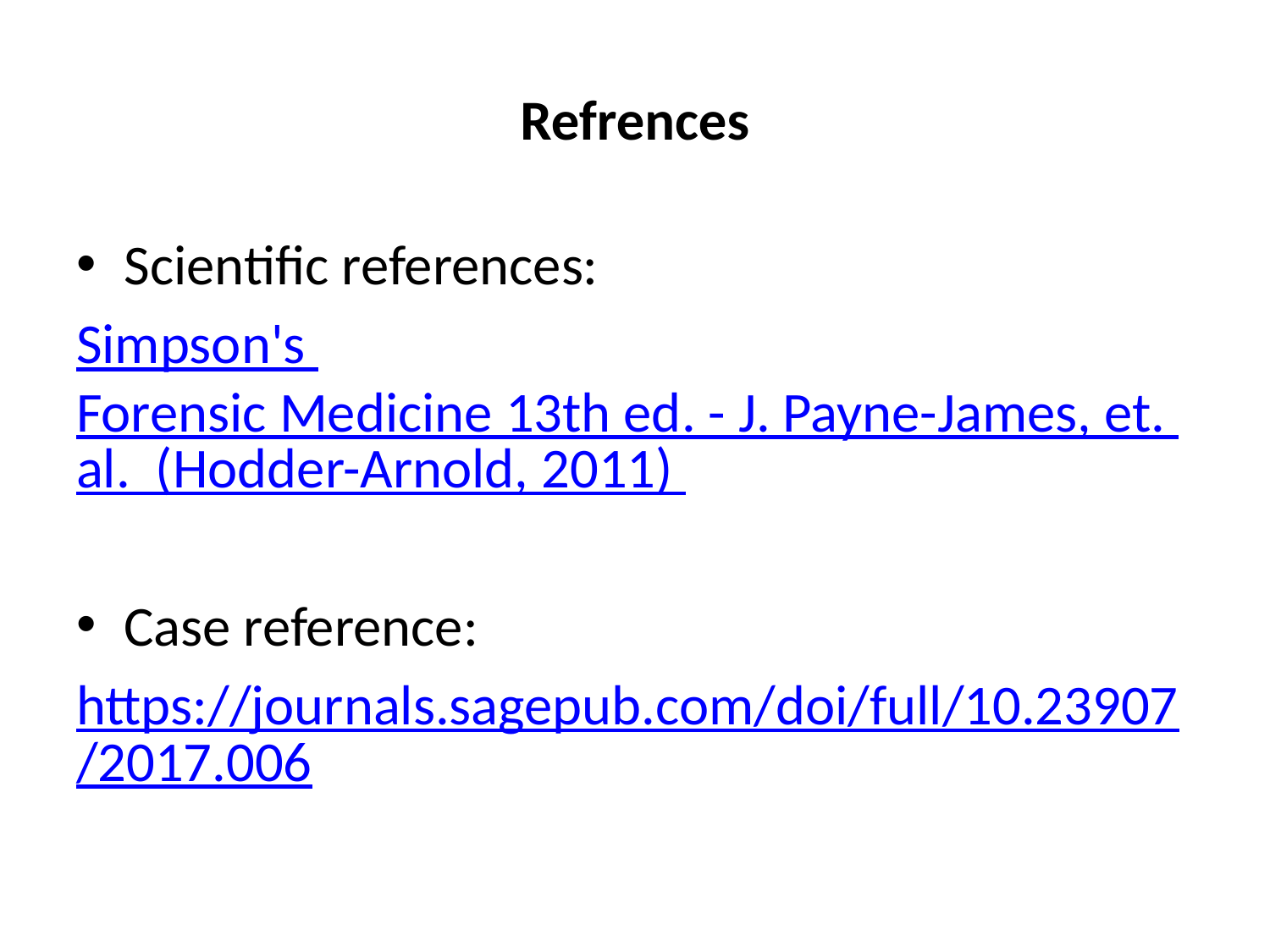

# Refrences
Scientific references:
Simpson's Forensic Medicine 13th ed. - J. Payne-James, et. al.  (Hodder-Arnold, 2011)

Case reference:
https://journals.sagepub.com/doi/full/10.23907/2017.006